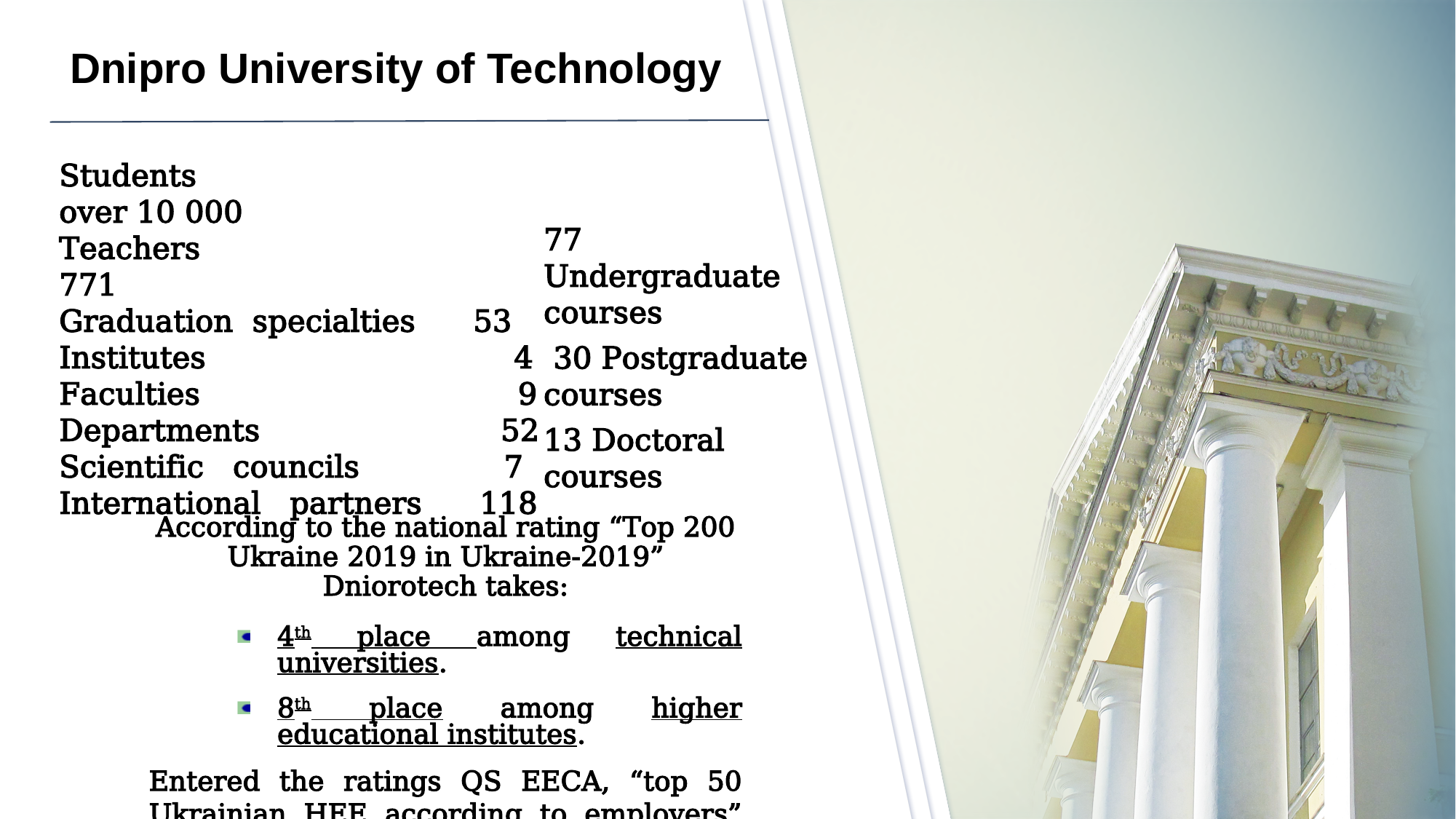

# Dnipro University of Technology
Students                                over 10 000
Teachers                                771
Graduation  specialties      53
Institutes                                4
Faculties                                 9
Departments                         52
Scientific   councils               7
International   partners      118
77 Undergraduate courses
 30 Postgraduate courses
13 Doctoral courses
According to the national rating “Top 200 Ukraine 2019 in Ukraine-2019” Dniorotech takes:
4th place among technical universities.
8th place among higher educational institutes.
Entered the ratings QS EECA, “top 50 Ukrainian HEE according to employers” from magazine “Focus”